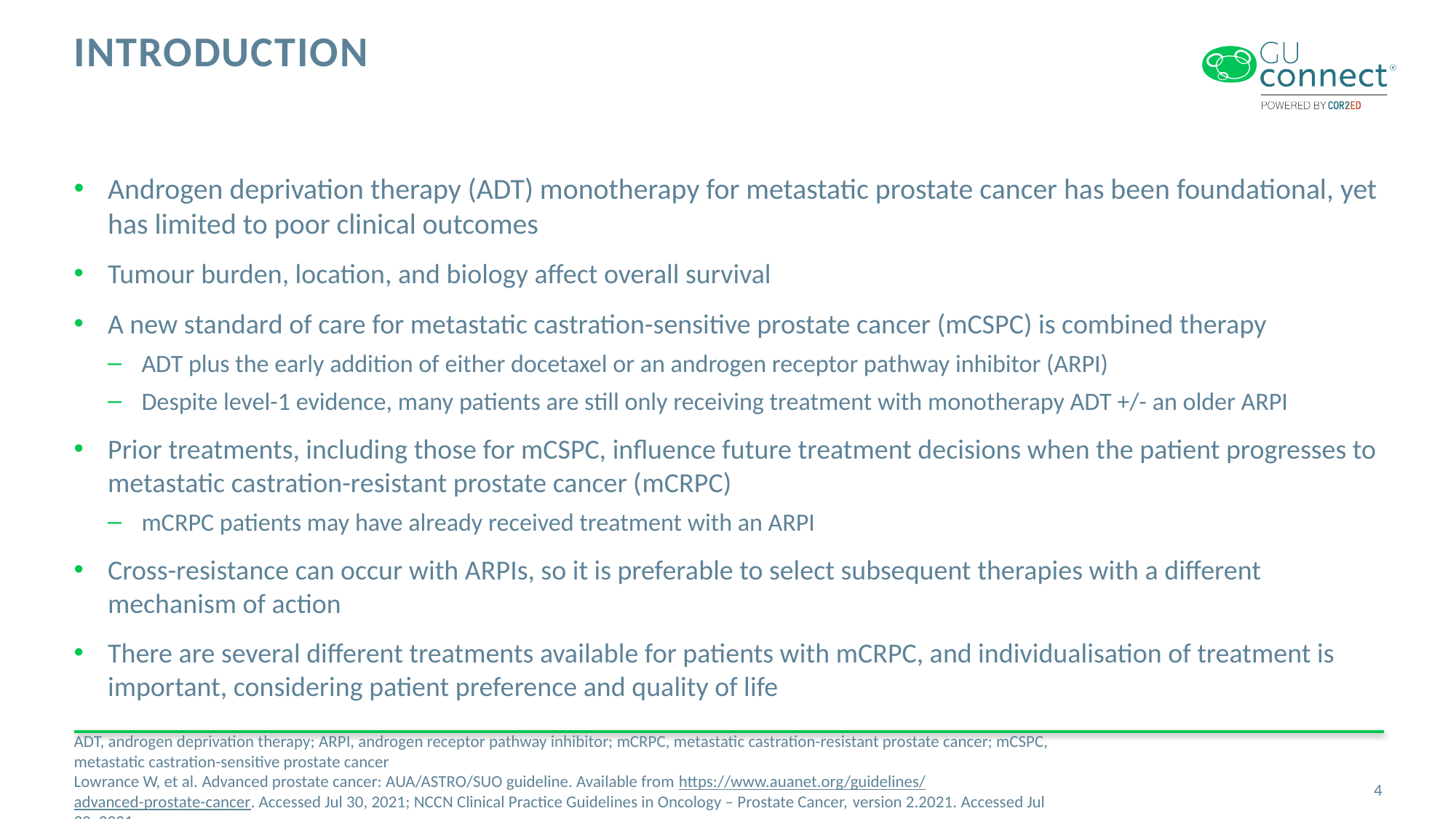

# introduction
Androgen deprivation therapy (ADT) monotherapy for metastatic prostate cancer has been foundational, yet has limited to poor clinical outcomes
Tumour burden, location, and biology affect overall survival
A new standard of care for metastatic castration-sensitive prostate cancer (mCSPC) is combined therapy
ADT plus the early addition of either docetaxel or an androgen receptor pathway inhibitor (ARPI)
Despite level-1 evidence, many patients are still only receiving treatment with monotherapy ADT +/- an older ARPI
Prior treatments, including those for mCSPC, influence future treatment decisions when the patient progresses to metastatic castration-resistant prostate cancer (mCRPC)
mCRPC patients may have already received treatment with an ARPI
Cross-resistance can occur with ARPIs, so it is preferable to select subsequent therapies with a different mechanism of action
There are several different treatments available for patients with mCRPC, and individualisation of treatment is important, considering patient preference and quality of life

ADT, androgen deprivation therapy; ARPI, androgen receptor pathway inhibitor; mCRPC, metastatic castration-resistant prostate cancer; mCSPC, metastatic castration-sensitive prostate cancer
Lowrance W, et al. Advanced prostate cancer: AUA/ASTRO/SUO guideline. Available from https://www.auanet.org/guidelines/advanced-prostate-cancer. Accessed Jul 30, 2021; NCCN Clinical Practice Guidelines in Oncology – Prostate Cancer, version 2.2021. Accessed Jul 30, 2021
4